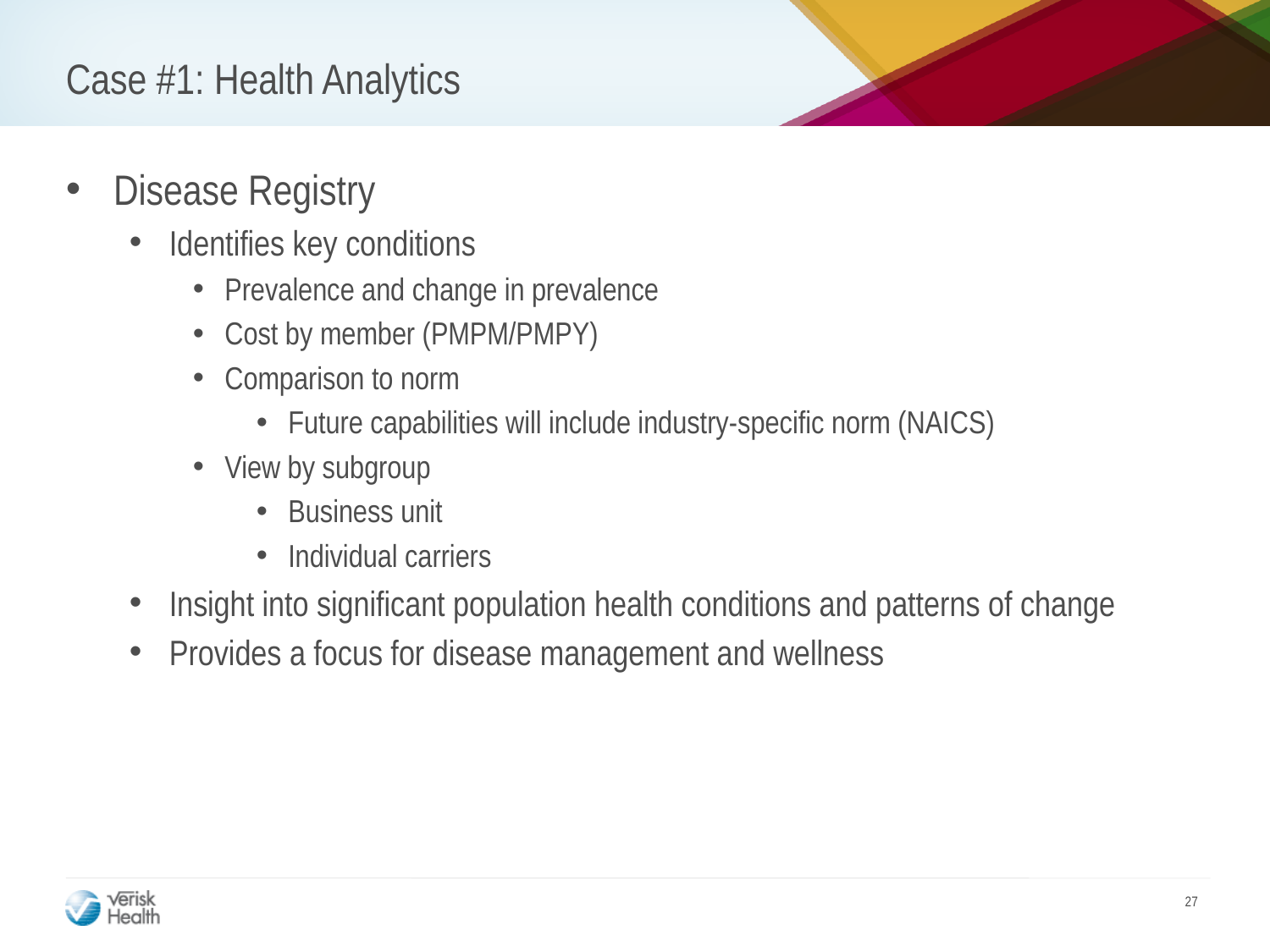

# Case #1: Health Analytics
Disease Registry
Identifies key conditions
Prevalence and change in prevalence
Cost by member (PMPM/PMPY)
Comparison to norm
Future capabilities will include industry-specific norm (NAICS)
View by subgroup
Business unit
Individual carriers
Insight into significant population health conditions and patterns of change
Provides a focus for disease management and wellness